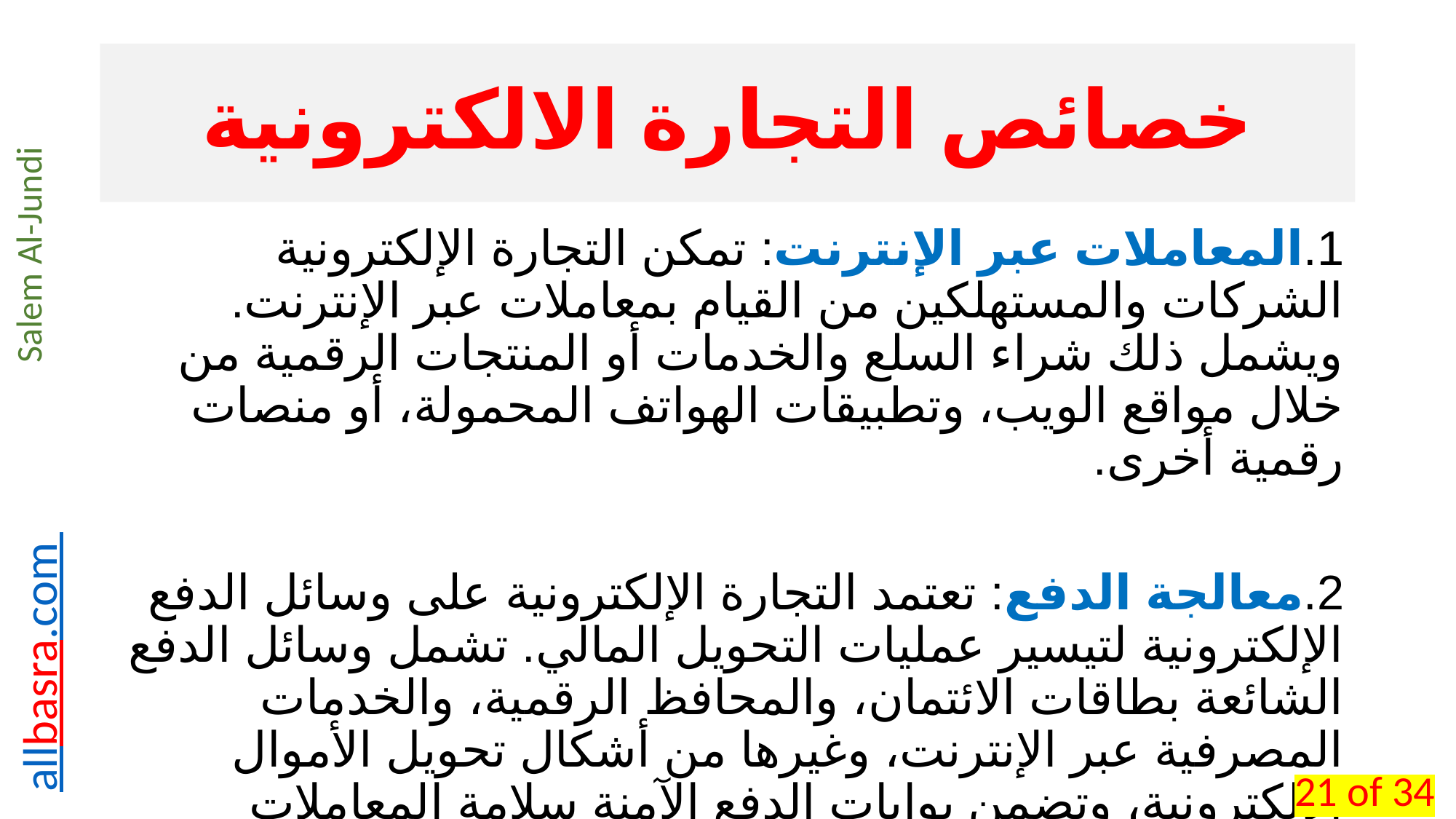

# خصائص التجارة الالكترونية
1.	المعاملات عبر الإنترنت: تمكن التجارة الإلكترونية الشركات والمستهلكين من القيام بمعاملات عبر الإنترنت. ويشمل ذلك شراء السلع والخدمات أو المنتجات الرقمية من خلال مواقع الويب، وتطبيقات الهواتف المحمولة، أو منصات رقمية أخرى.

2.	معالجة الدفع: تعتمد التجارة الإلكترونية على وسائل الدفع الإلكترونية لتيسير عمليات التحويل المالي. تشمل وسائل الدفع الشائعة بطاقات الائتمان، والمحافظ الرقمية، والخدمات المصرفية عبر الإنترنت، وغيرها من أشكال تحويل الأموال الإلكترونية، وتضمن بوابات الدفع الآمنة سلامة المعاملات المالية.
21 of 34